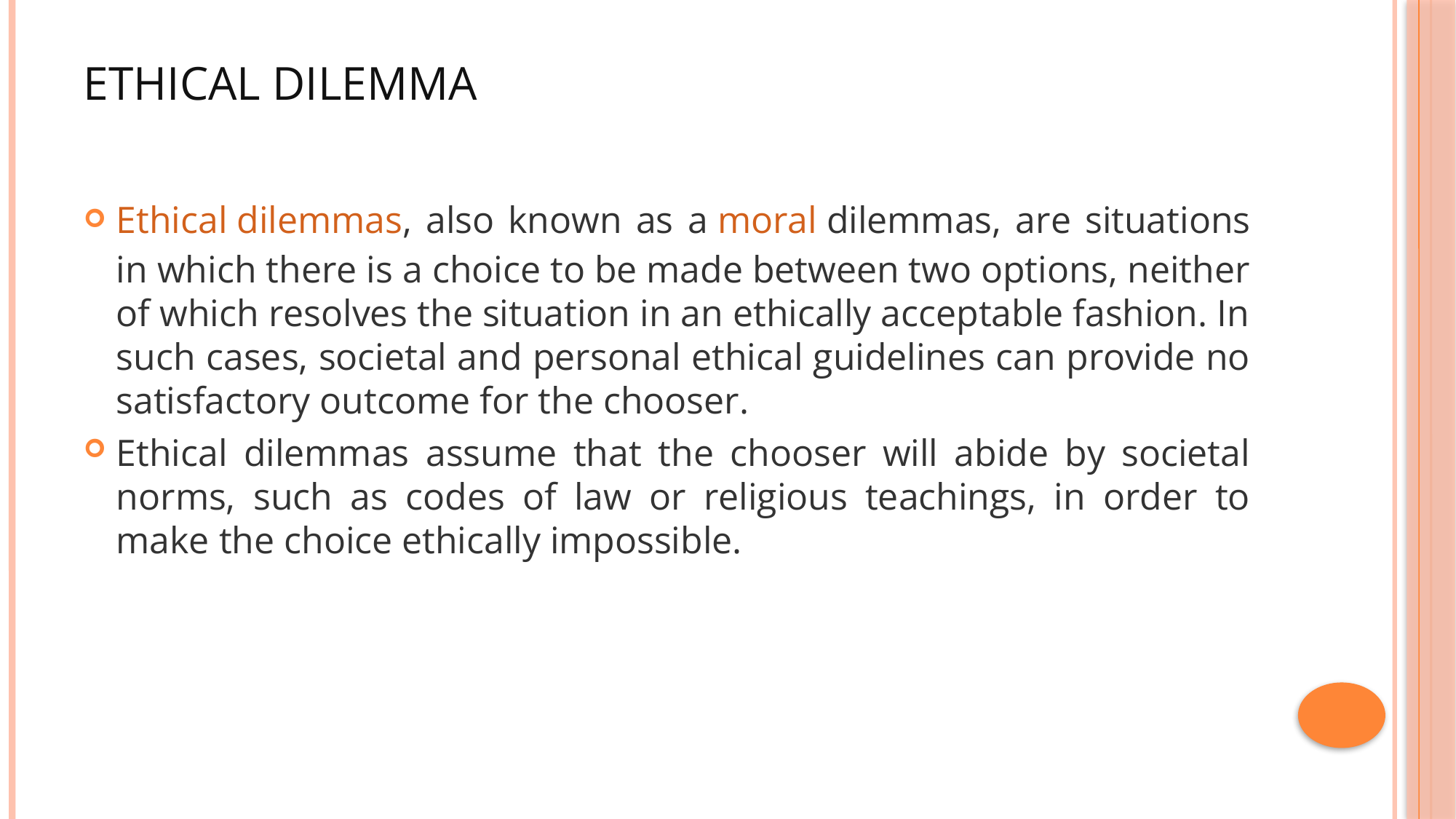

# Ethical Dilemma
Ethical dilemmas, also known as a moral dilemmas, are situations in which there is a choice to be made between two options, neither of which resolves the situation in an ethically acceptable fashion. In such cases, societal and personal ethical guidelines can provide no satisfactory outcome for the chooser.
Ethical dilemmas assume that the chooser will abide by societal norms, such as codes of law or religious teachings, in order to make the choice ethically impossible.